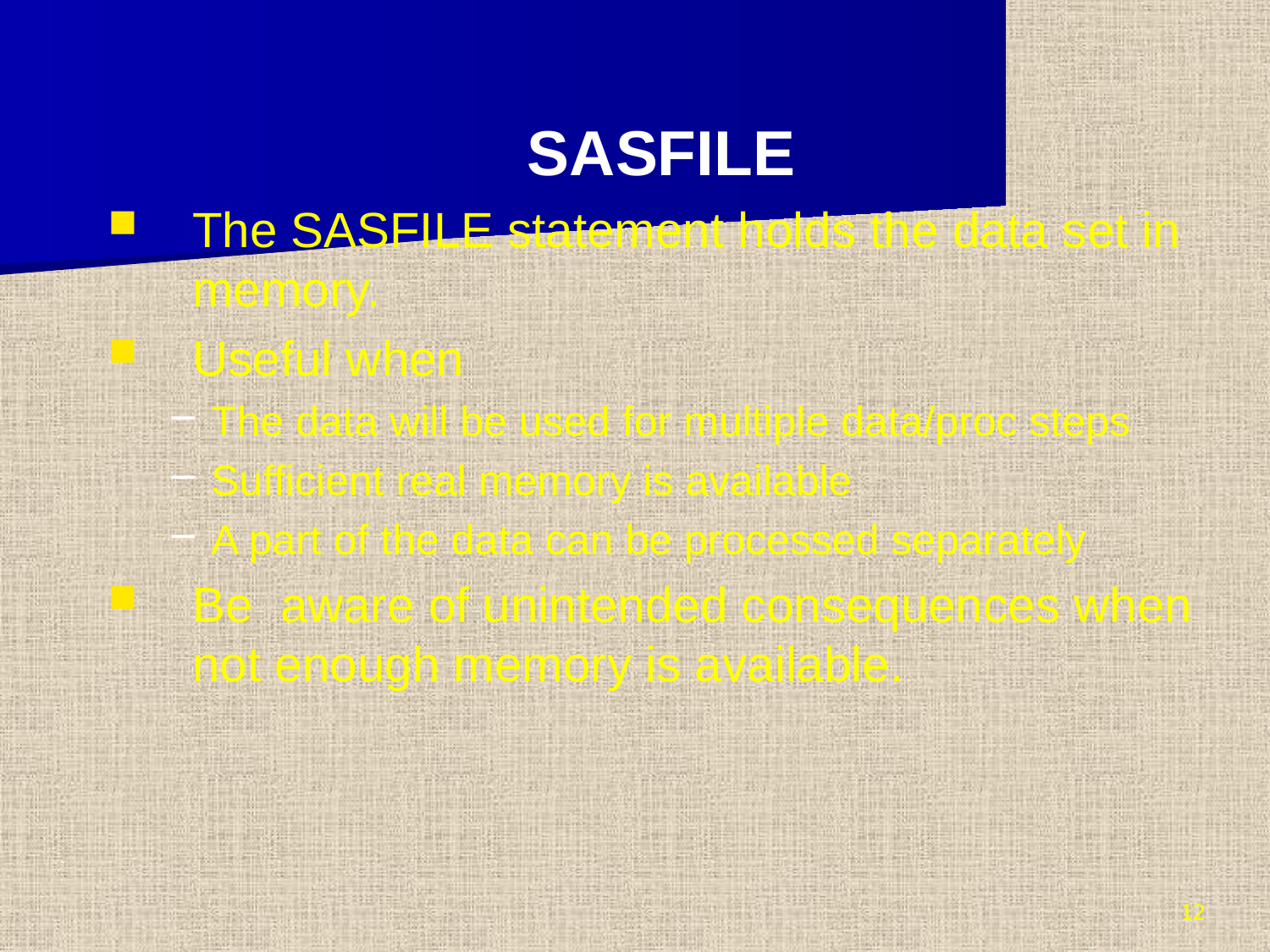

SASFILE
The SASFILE statement holds the data set in memory.
Useful when
The data will be used for multiple data/proc steps
Sufficient real memory is available
A part of the data can be processed separately
Be  aware of unintended consequences when not enough memory is available.

12